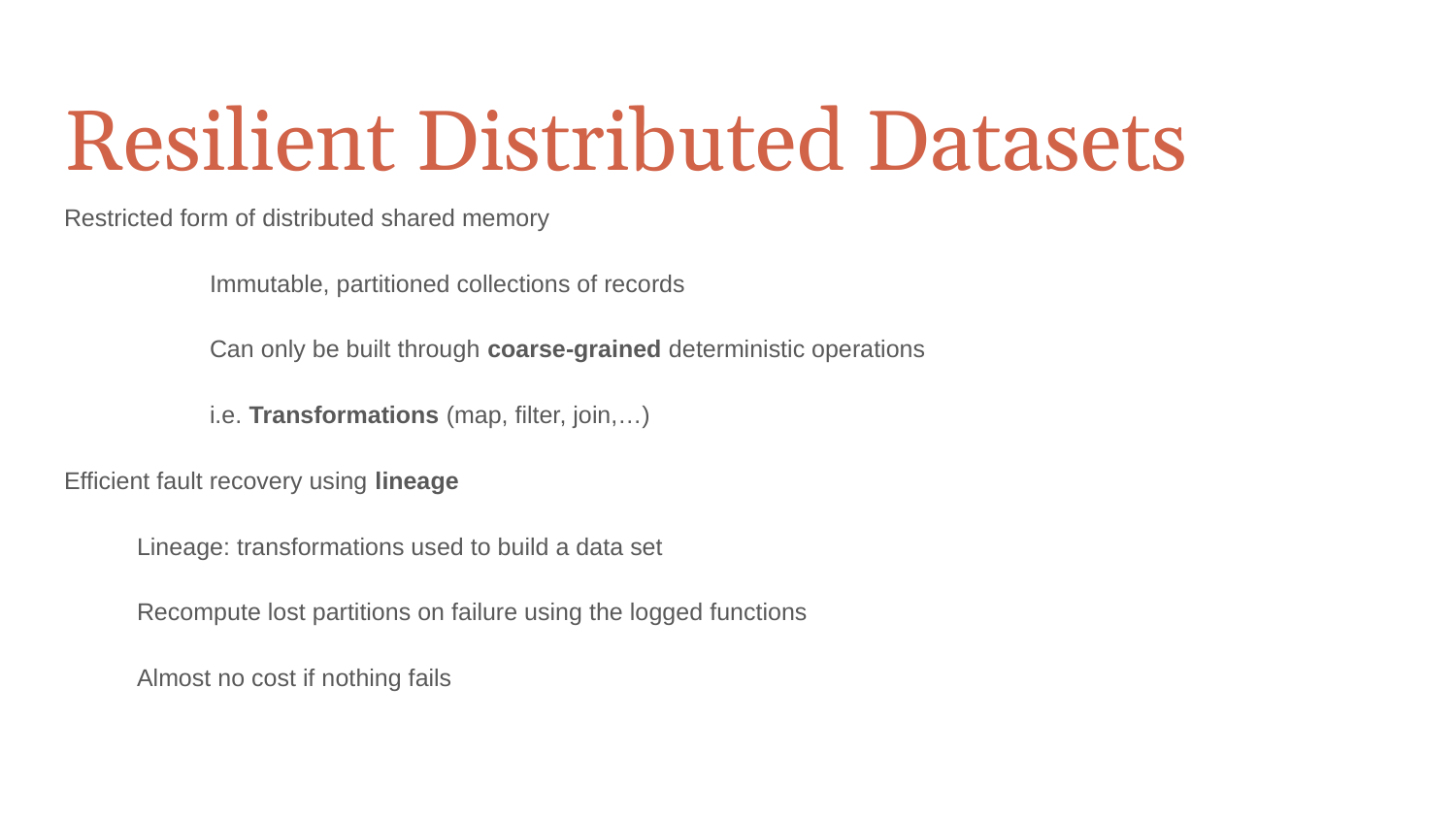

# Resilient Distributed Datasets
Restricted form of distributed shared memory
	Immutable, partitioned collections of records
	Can only be built through coarse-grained deterministic operations
i.e. Transformations (map, filter, join,…)
Efficient fault recovery using lineage
Lineage: transformations used to build a data set
Recompute lost partitions on failure using the logged functions
Almost no cost if nothing fails